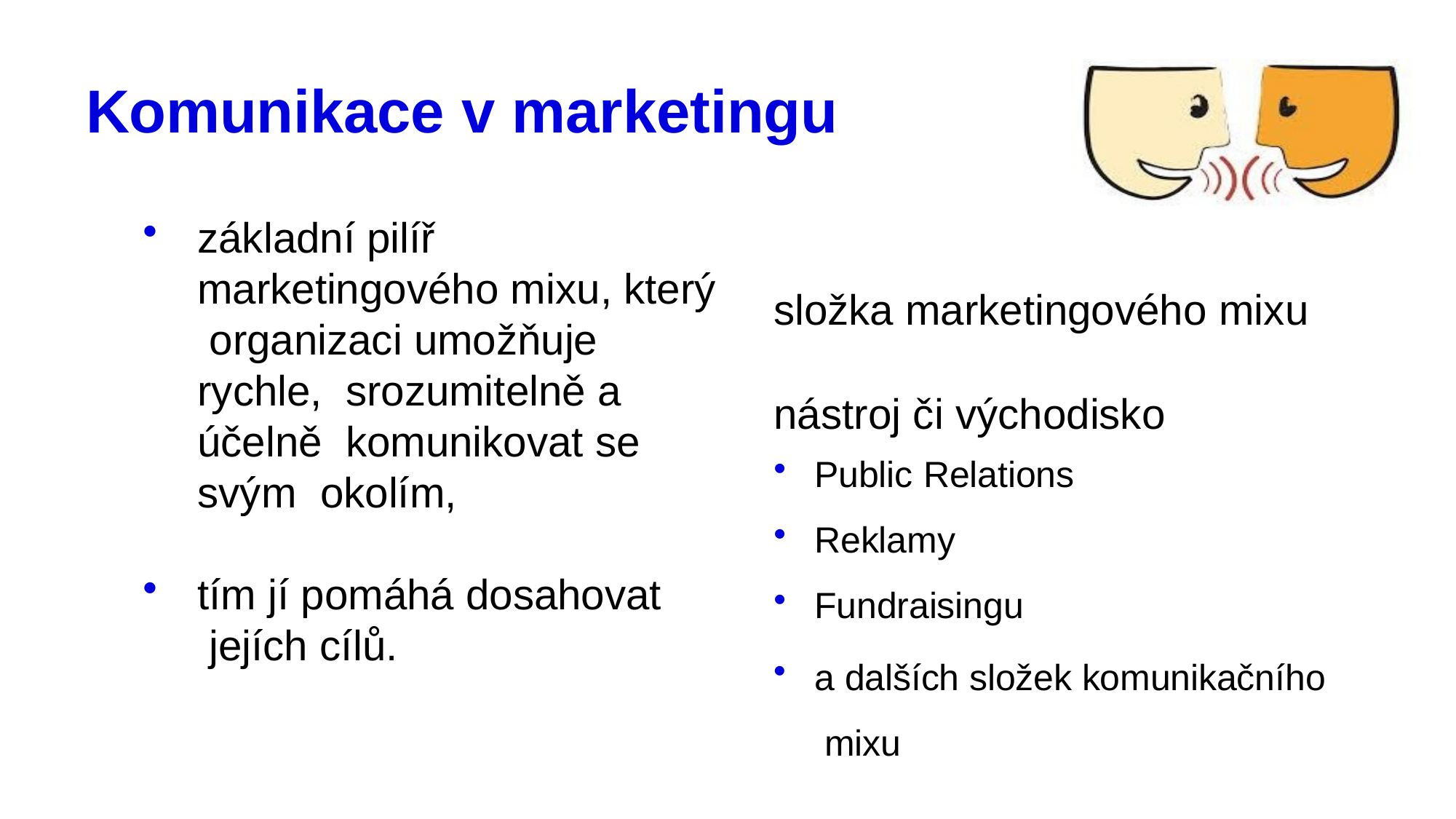

# Komunikace v marketingu
základní pilíř  marketingového mixu, který  organizaci umožňuje rychle,  srozumitelně a účelně  komunikovat se svým  okolím,

tím jí pomáhá dosahovat  jejích cílů.
složka marketingového mixu

nástroj či východisko
Public Relations
Reklamy
Fundraisingu
a dalších složek komunikačního  mixu